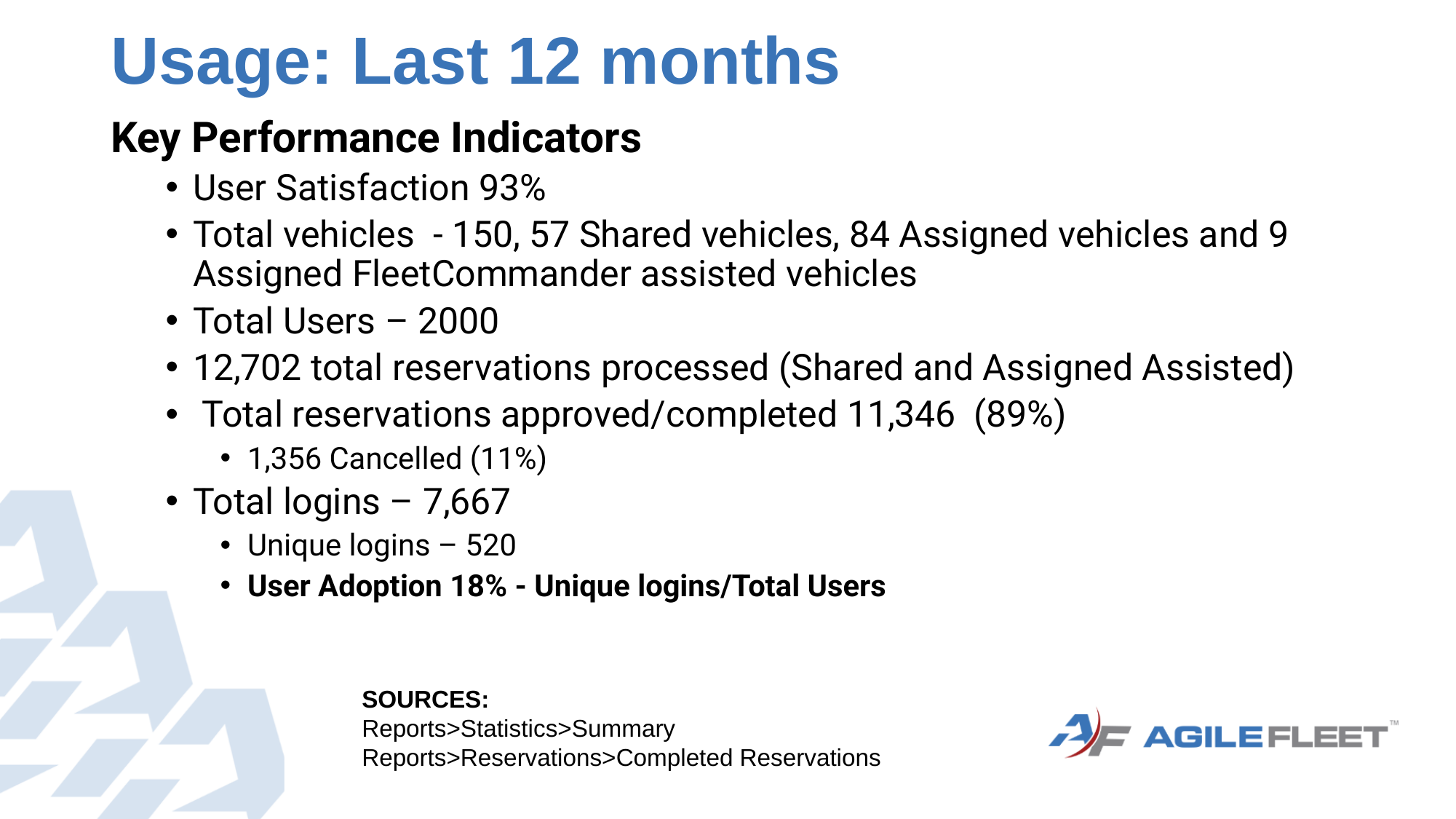

# Usage: Last 12 months
Key Performance Indicators
User Satisfaction 93%
Total vehicles  - 150, 57 Shared vehicles, 84 Assigned vehicles and 9 Assigned FleetCommander assisted vehicles
Total Users – 2000
12,702 total reservations processed (Shared and Assigned Assisted)
 Total reservations approved/completed 11,346  (89%)
1,356 Cancelled (11%)
Total logins – 7,667
Unique logins – 520
User Adoption 18% - Unique logins/Total Users
SOURCES:
Reports>Statistics>Summary
Reports>Reservations>Completed Reservations